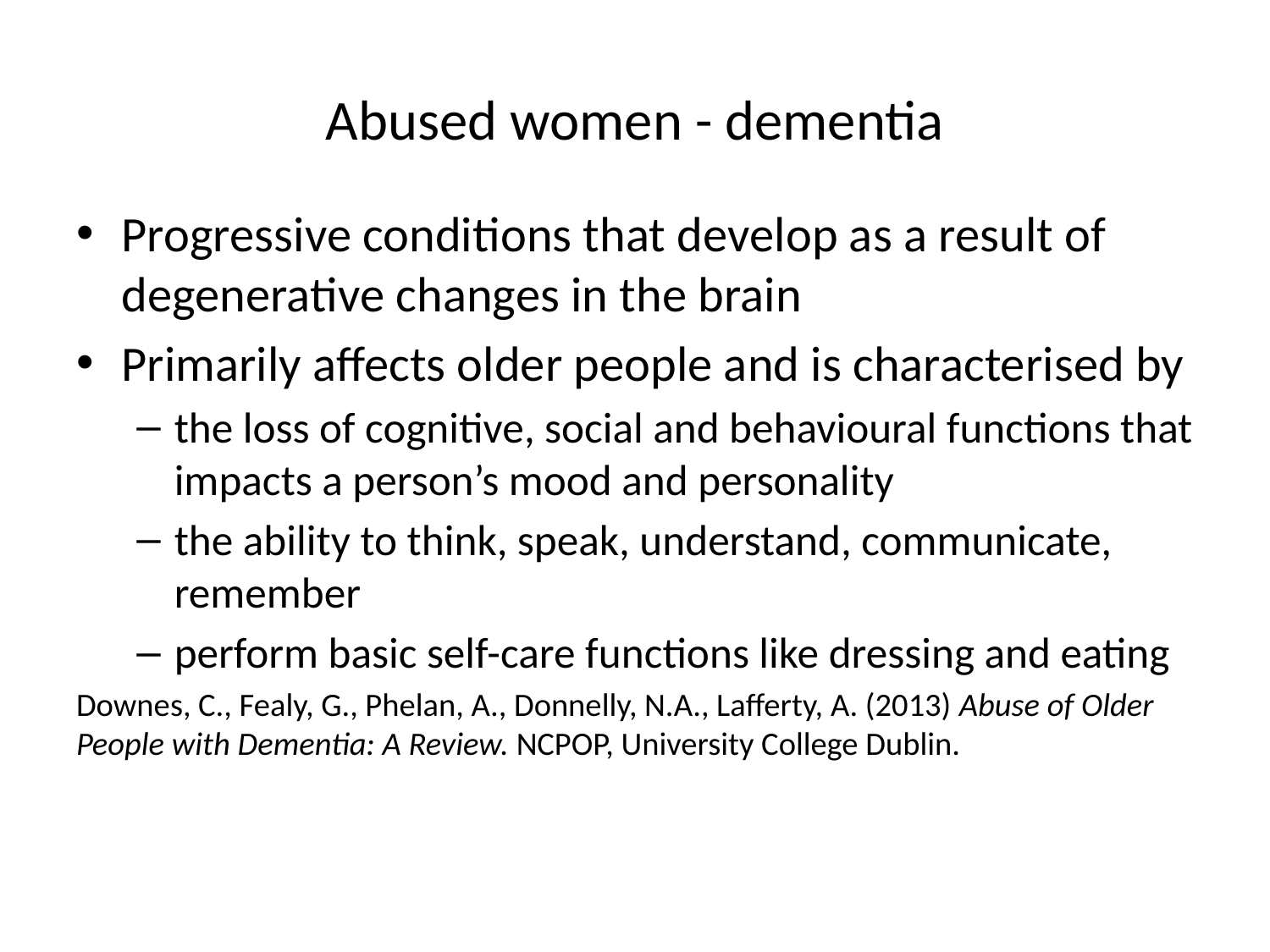

# Abused women - dementia
Progressive conditions that develop as a result of degenerative changes in the brain
Primarily affects older people and is characterised by
the loss of cognitive, social and behavioural functions that impacts a person’s mood and personality
the ability to think, speak, understand, communicate, remember
perform basic self-care functions like dressing and eating
Downes, C., Fealy, G., Phelan, A., Donnelly, N.A., Lafferty, A. (2013) Abuse of Older People with Dementia: A Review. NCPOP, University College Dublin.